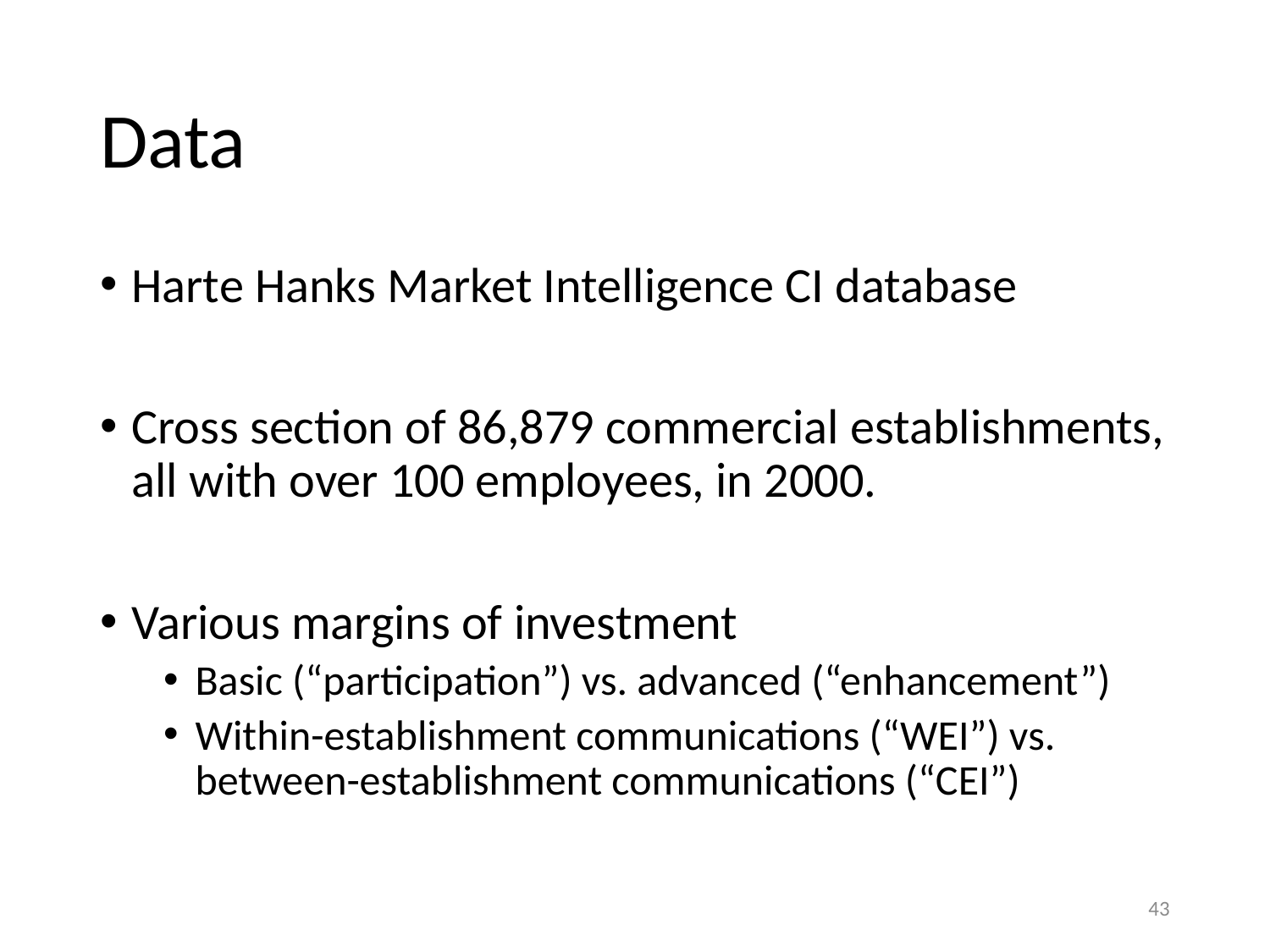

# Data
Harte Hanks Market Intelligence CI database

Cross section of 86,879 commercial establishments, all with over 100 employees, in 2000.

Various margins of investment
Basic (“participation”) vs. advanced (“enhancement”)
Within-establishment communications (“WEI”) vs. between-establishment communications (“CEI”)
43